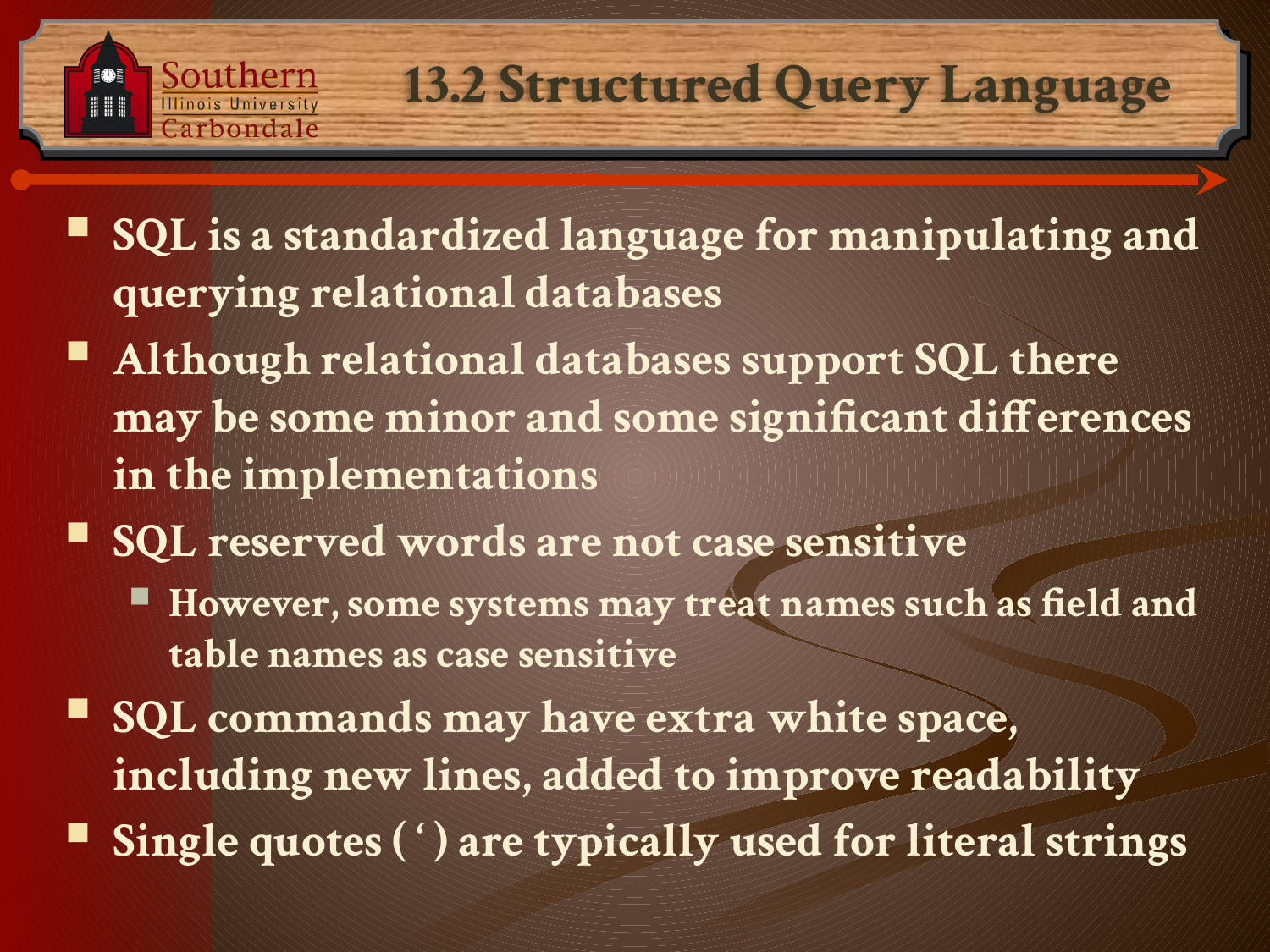

# 13.2 Structured Query Language
SQL is a standardized language for manipulating and querying relational databases
Although relational databases support SQL there may be some minor and some significant differences in the implementations
SQL reserved words are not case sensitive
However, some systems may treat names such as field and table names as case sensitive
SQL commands may have extra white space, including new lines, added to improve readability
Single quotes ( ‘ ) are typically used for literal strings